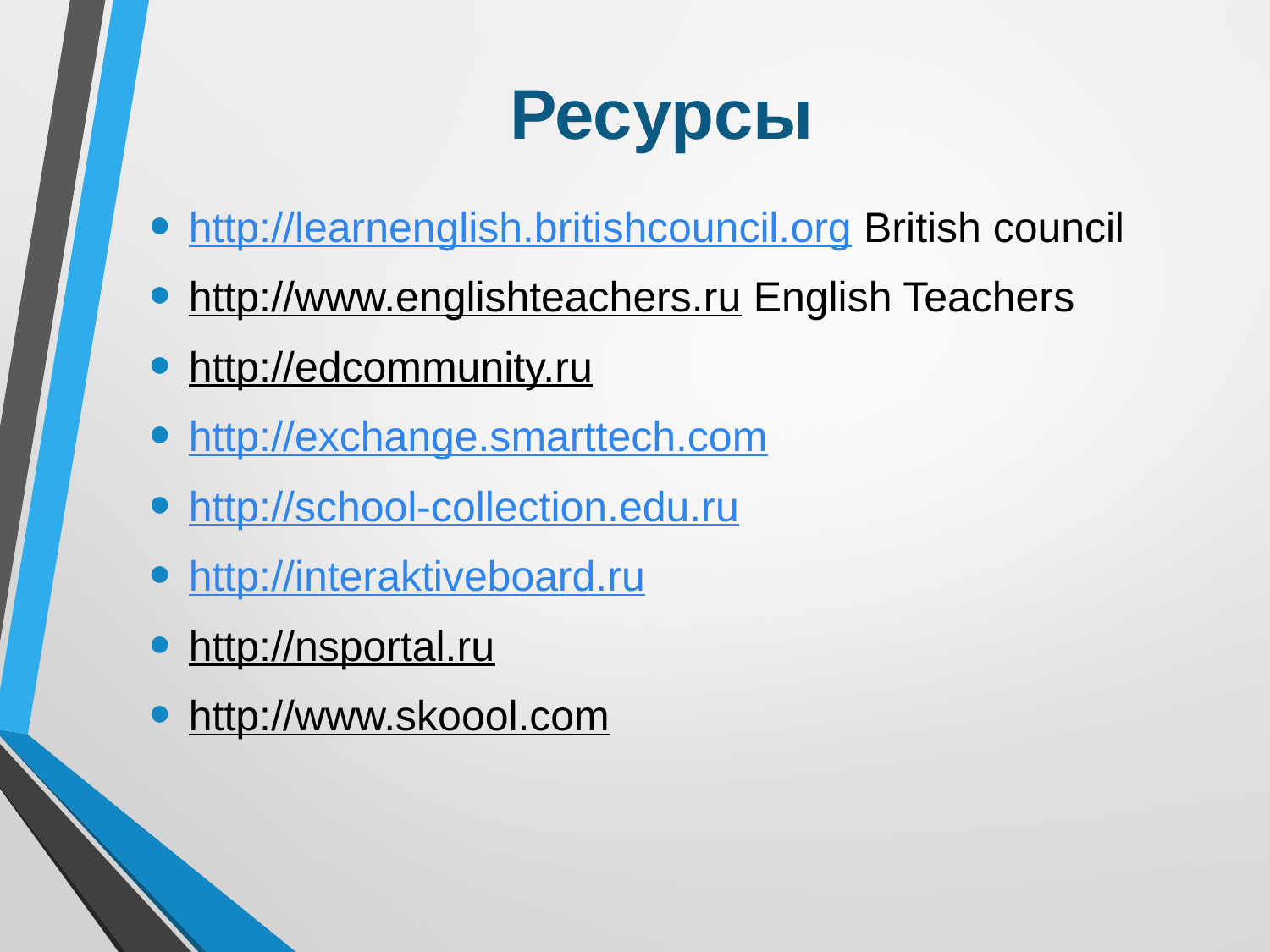

# Ресурсы
http://learnenglish.britishcouncil.org British council
http://www.englishteachers.ru English Teachers
http://edcommunity.ru
http://exchange.smarttech.com
http://school-collection.edu.ru
http://interaktiveboard.ru
http://nsportal.ru
http://www.skoool.com